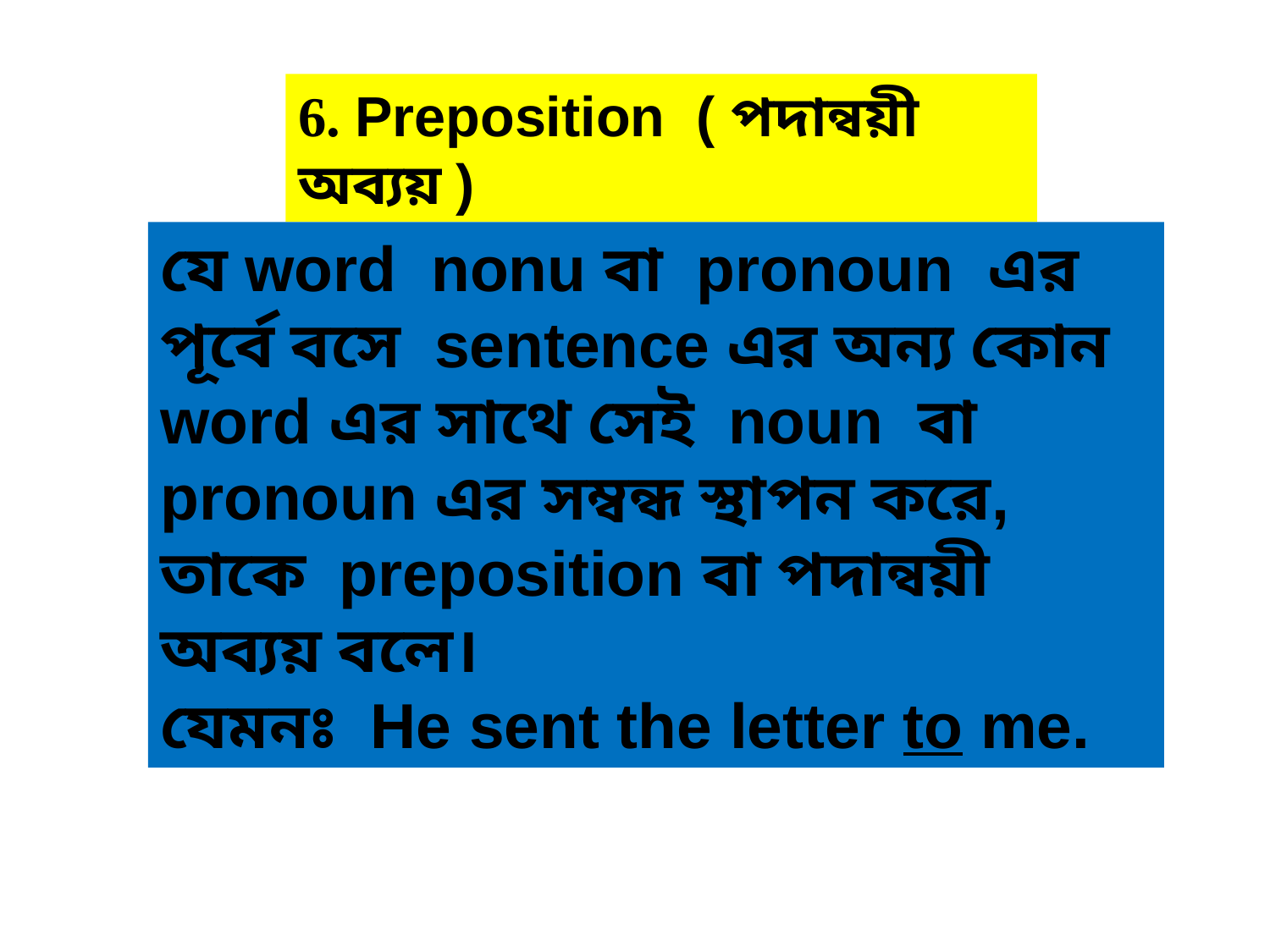

6. Preposition  ( পদান্বয়ী অব্যয় )
যে word  nonu বা  pronoun  এর পূর্বে বসে  sentence এর অন্য কোন  word এর সাথে সেই  noun  বা  pronoun এর সম্বন্ধ স্থাপন করে, তাকে  preposition বা পদান্বয়ী অব্যয় বলে।
যেমনঃ  He sent the letter to me.